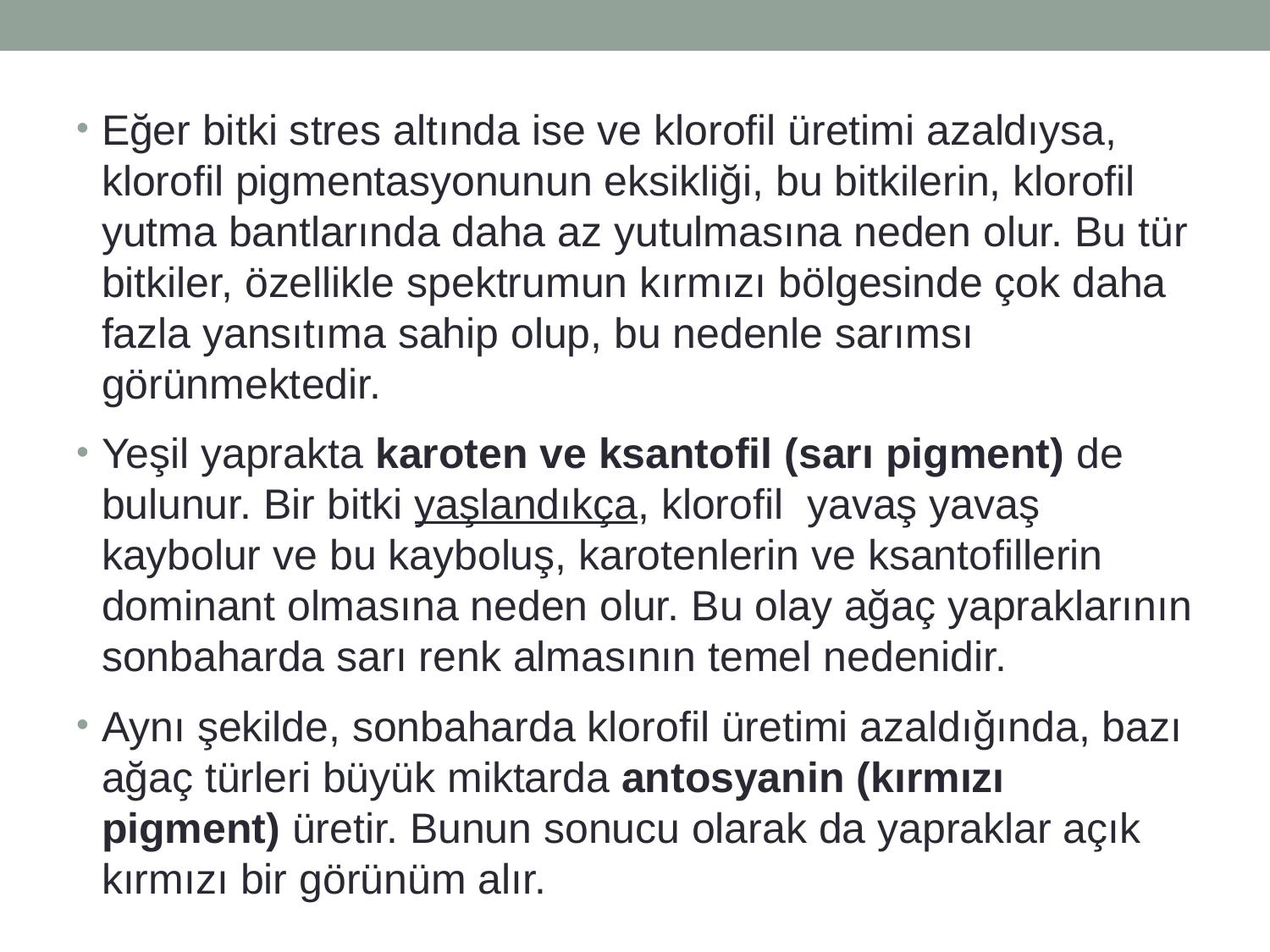

Eğer bitki stres altında ise ve klorofil üretimi azaldıysa, klorofil pigmentasyonunun eksikliği, bu bitkilerin, klorofil yutma bantlarında daha az yutulmasına neden olur. Bu tür bitkiler, özellikle spektrumun kırmızı bölgesinde çok daha fazla yansıtıma sahip olup, bu nedenle sarımsı görünmektedir.
Yeşil yaprakta karoten ve ksantofil (sarı pigment) de bulunur. Bir bitki yaşlandıkça, klorofil  yavaş yavaş kaybolur ve bu kayboluş, karotenlerin ve ksantofillerin dominant olmasına neden olur. Bu olay ağaç yapraklarının sonbaharda sarı renk almasının temel nedenidir.
Aynı şekilde, sonbaharda klorofil üretimi azaldığında, bazı ağaç türleri büyük miktarda antosyanin (kırmızı pigment) üretir. Bunun sonucu olarak da yapraklar açık kırmızı bir görünüm alır.